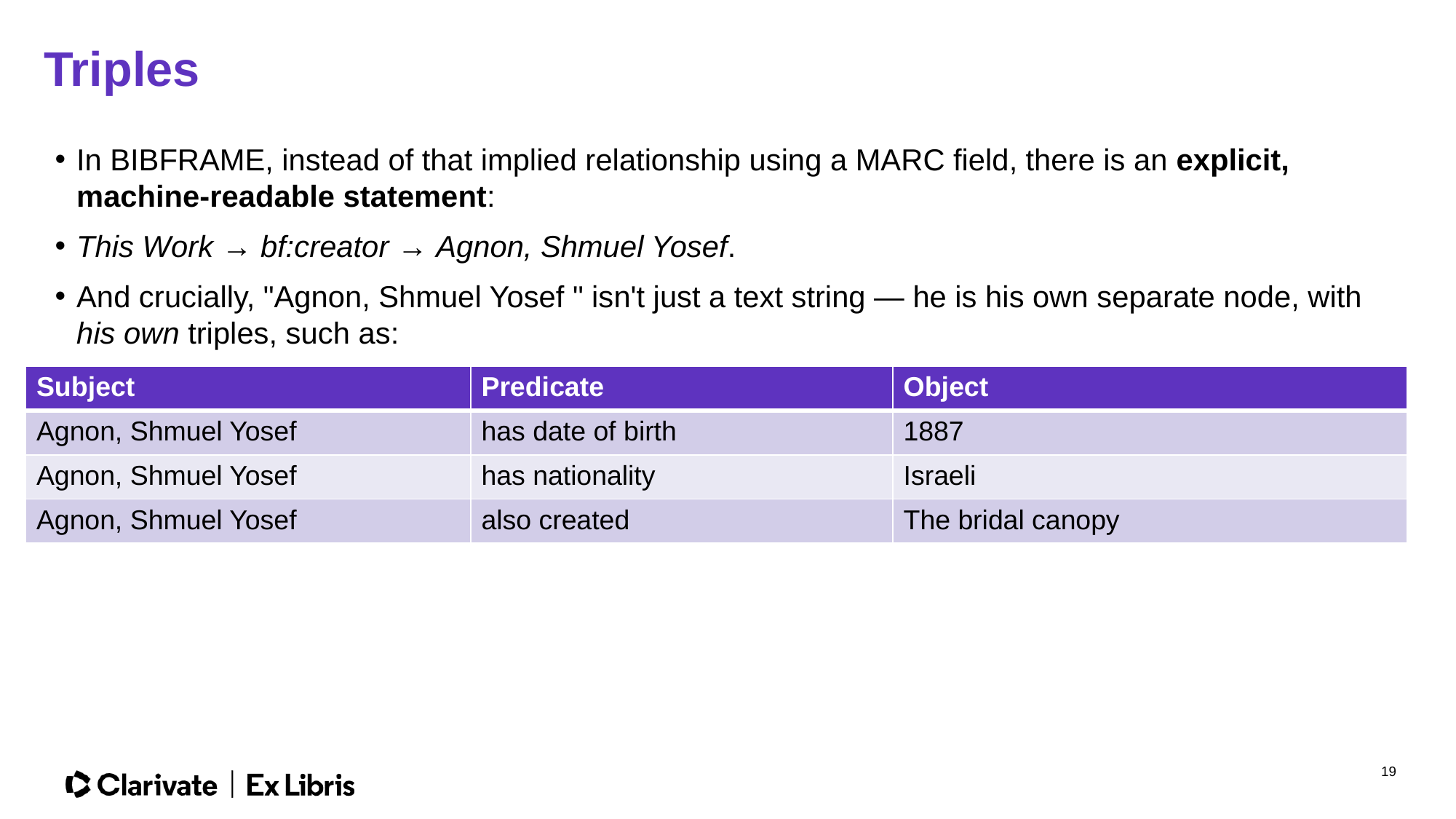

# Triples
In BIBFRAME, instead of that implied relationship using a MARC field, there is an explicit, machine-readable statement:
This Work → bf:creator → Agnon, Shmuel Yosef.
And crucially, "Agnon, Shmuel Yosef " isn't just a text string — he is his own separate node, with his own triples, such as:
| Subject | Predicate | Object |
| --- | --- | --- |
| Agnon, Shmuel Yosef | has date of birth | 1887 |
| Agnon, Shmuel Yosef | has nationality | Israeli |
| Agnon, Shmuel Yosef | also created | The bridal canopy |
19